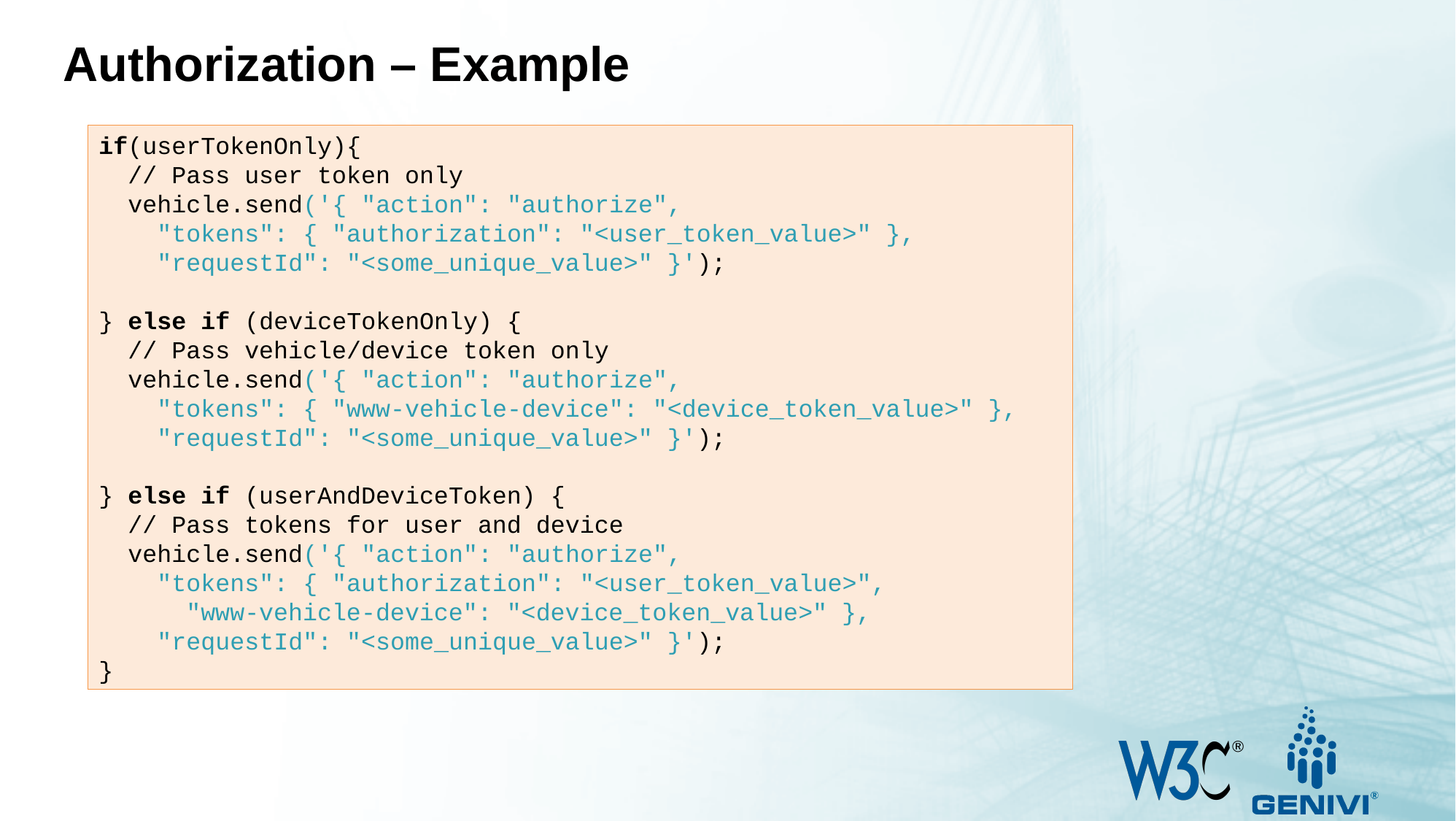

Authorization – Example
if(userTokenOnly){
  // Pass user token only
  vehicle.send('{ "action": "authorize",
    "tokens": { "authorization": "<user_token_value>" },
    "requestId": "<some_unique_value>" }');

} else if (deviceTokenOnly) {
  // Pass vehicle/device token only
  vehicle.send('{ "action": "authorize",
    "tokens": { "www-vehicle-device": "<device_token_value>" },
    "requestId": "<some_unique_value>" }');

} else if (userAndDeviceToken) {
  // Pass tokens for user and device
  vehicle.send('{ "action": "authorize",
    "tokens": { "authorization": "<user_token_value>",
      "www-vehicle-device": "<device_token_value>" },
    "requestId": "<some_unique_value>" }');
}